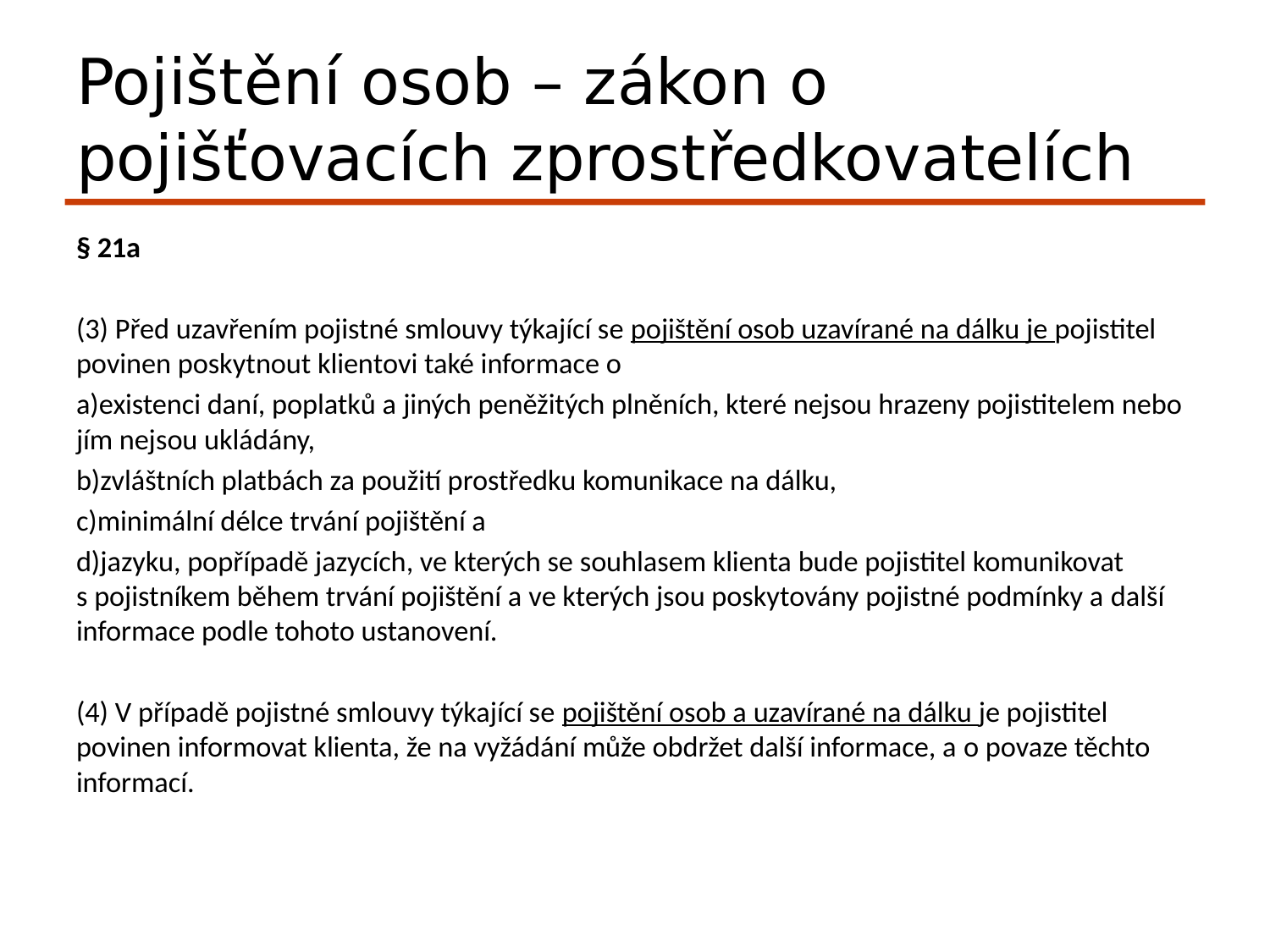

# Pojištění osob – zákon o pojišťovacích zprostředkovatelích

§ 21a

(3) Před uzavřením pojistné smlouvy týkající se pojištění osob uzavírané na dálku je pojistitel povinen poskytnout klientovi také informace o
a)existenci daní, poplatků a jiných peněžitých plněních, které nejsou hrazeny pojistitelem nebo jím nejsou ukládány,
b)zvláštních platbách za použití prostředku komunikace na dálku,
c)minimální délce trvání pojištění a
d)jazyku, popřípadě jazycích, ve kterých se souhlasem klienta bude pojistitel komunikovat s pojistníkem během trvání pojištění a ve kterých jsou poskytovány pojistné podmínky a další informace podle tohoto ustanovení.

(4) V případě pojistné smlouvy týkající se pojištění osob a uzavírané na dálku je pojistitel povinen informovat klienta, že na vyžádání může obdržet další informace, a o povaze těchto informací.